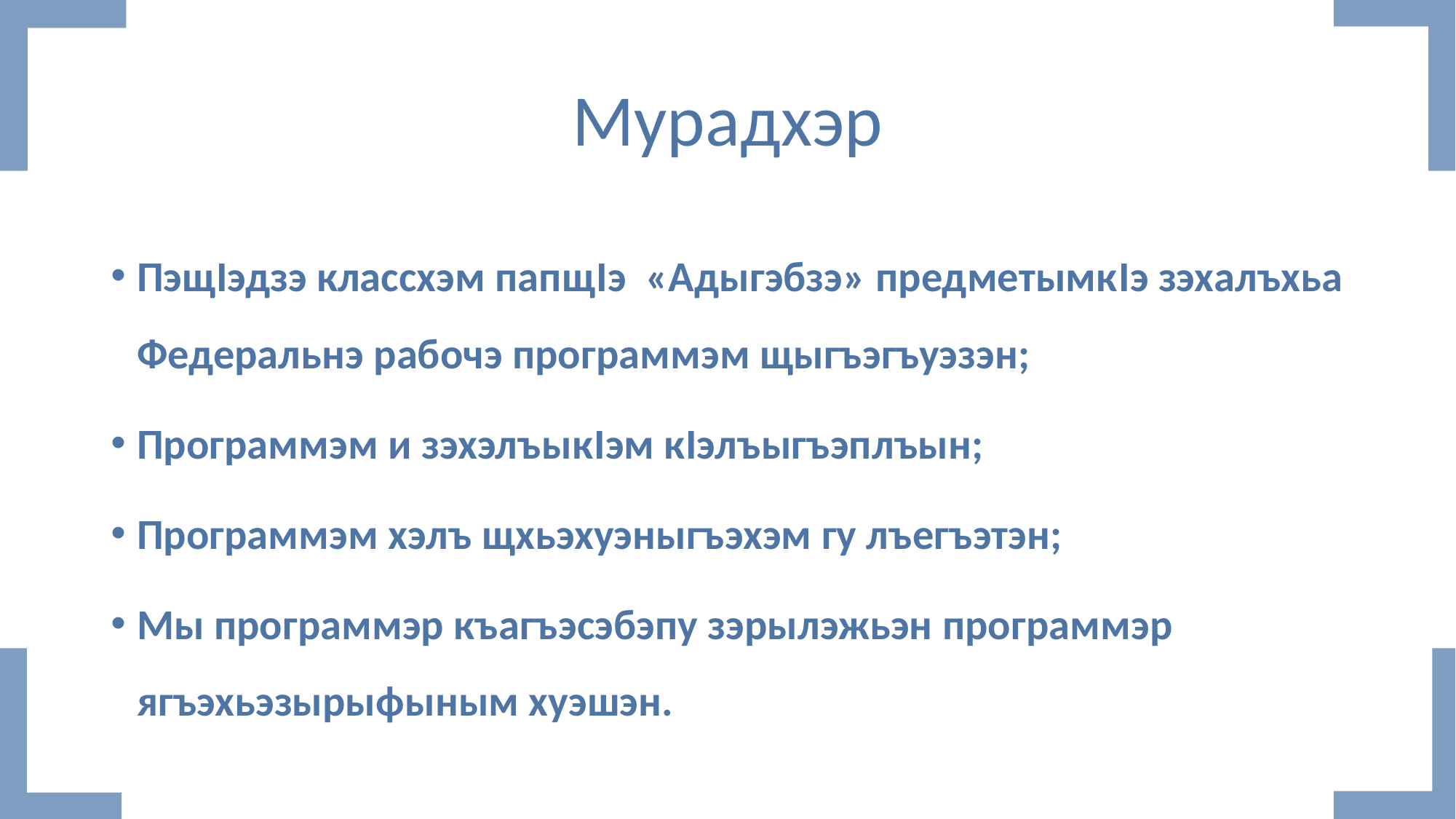

# Мурадхэр
ПэщIэдзэ классхэм папщIэ  «Адыгэбзэ» предметымкIэ зэхалъхьа Федеральнэ рабочэ программэм щыгъэгъуэзэн;
Программэм и зэхэлъыкIэм кIэлъыгъэплъын;
Программэм хэлъ щхьэхуэныгъэхэм гу лъегъэтэн;
Мы программэр къагъэсэбэпу зэрылэжьэн программэр ягъэхьэзырыфыным хуэшэн.